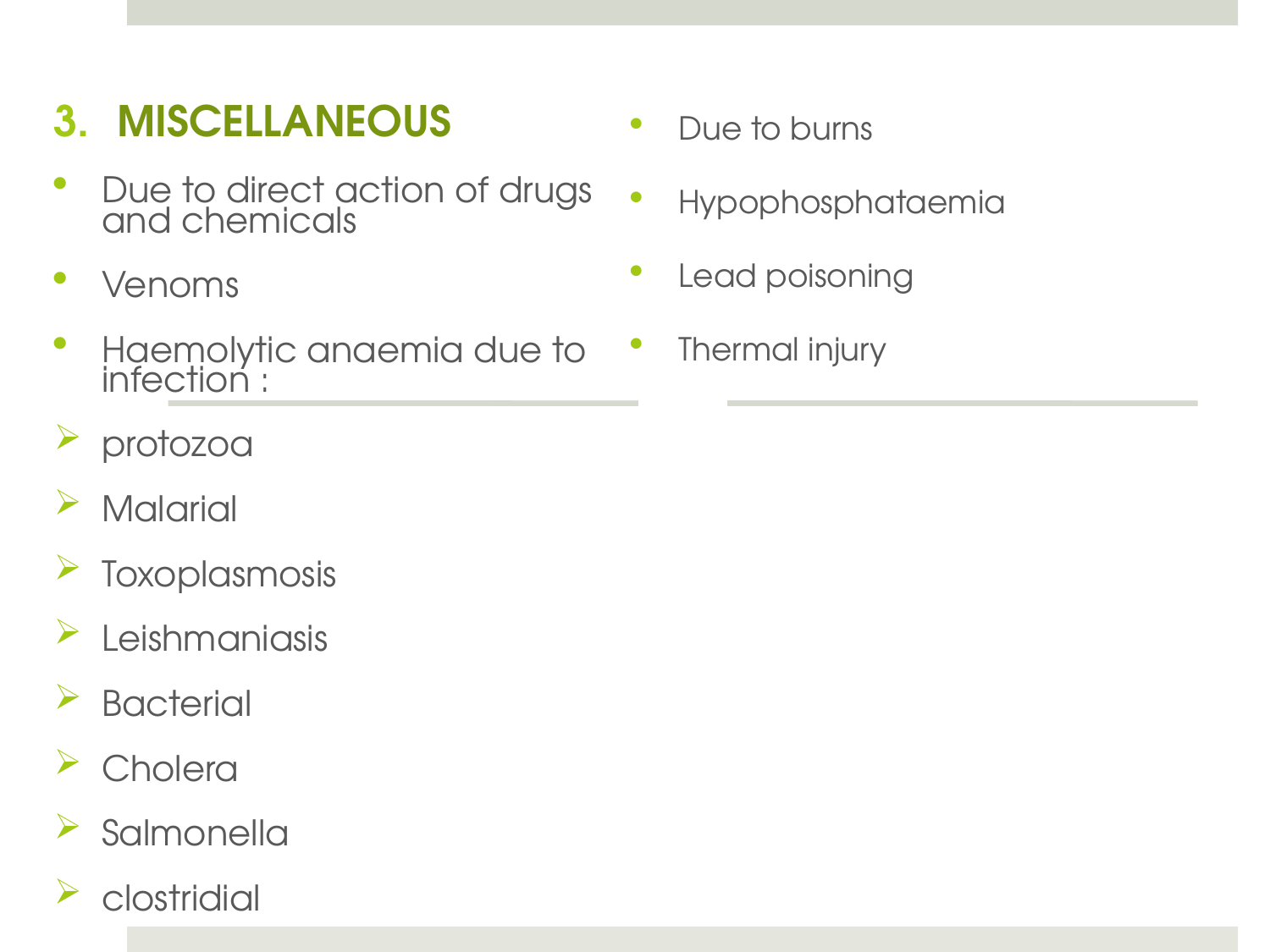

MISCELLANEOUS
Due to direct action of drugs and chemicals
Venoms
Haemolytic anaemia due to infection :
protozoa
Malarial
Toxoplasmosis
Leishmaniasis
Bacterial
Cholera
Salmonella
clostridial

Due to burns
Hypophosphataemia
Lead poisoning
Thermal injury